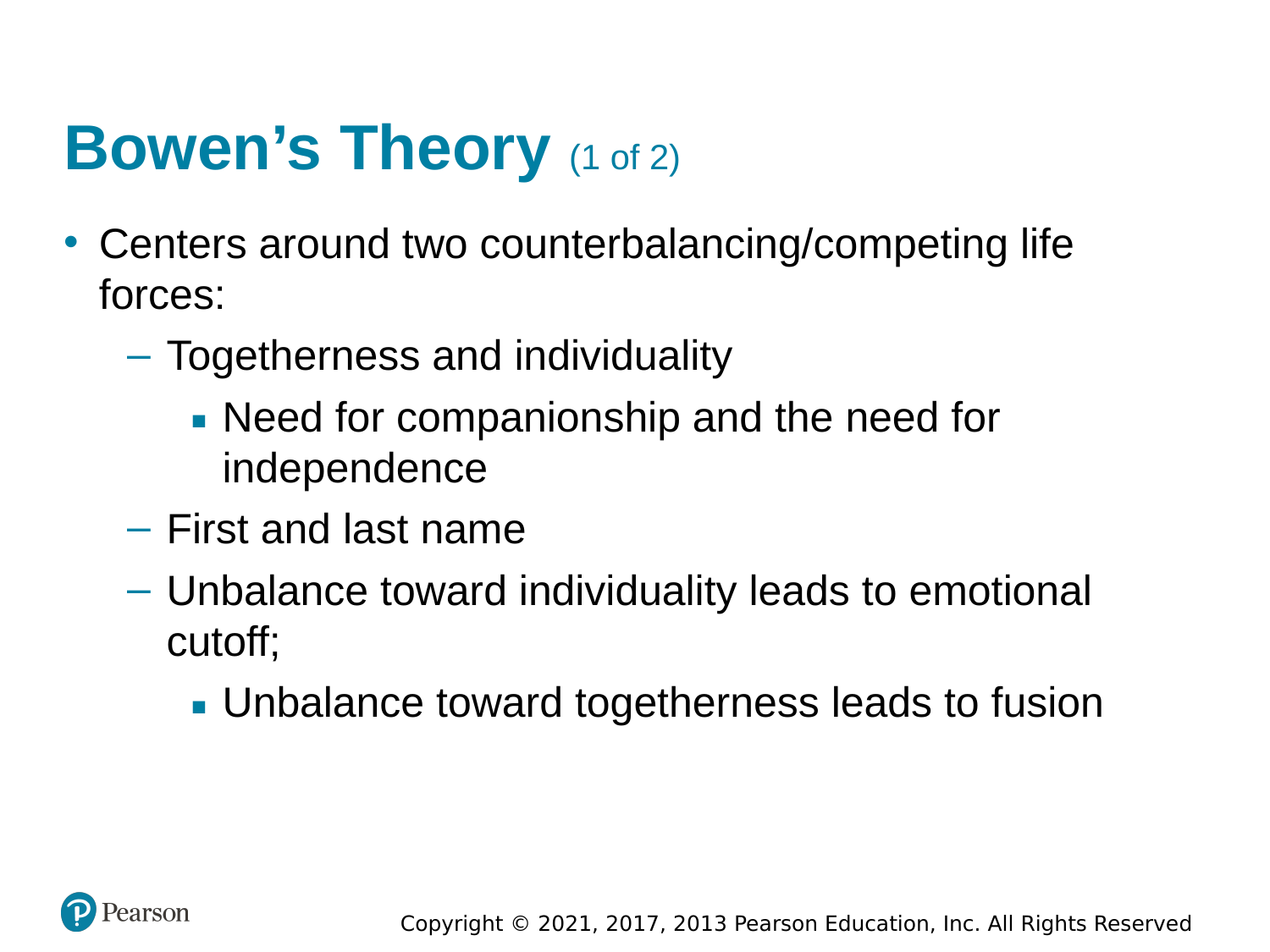

# Bowen’s Theory (1 of 2)
Centers around two counterbalancing/competing life forces:
Togetherness and individuality
Need for companionship and the need for independence
First and last name
Unbalance toward individuality leads to emotional cutoff;
Unbalance toward togetherness leads to fusion